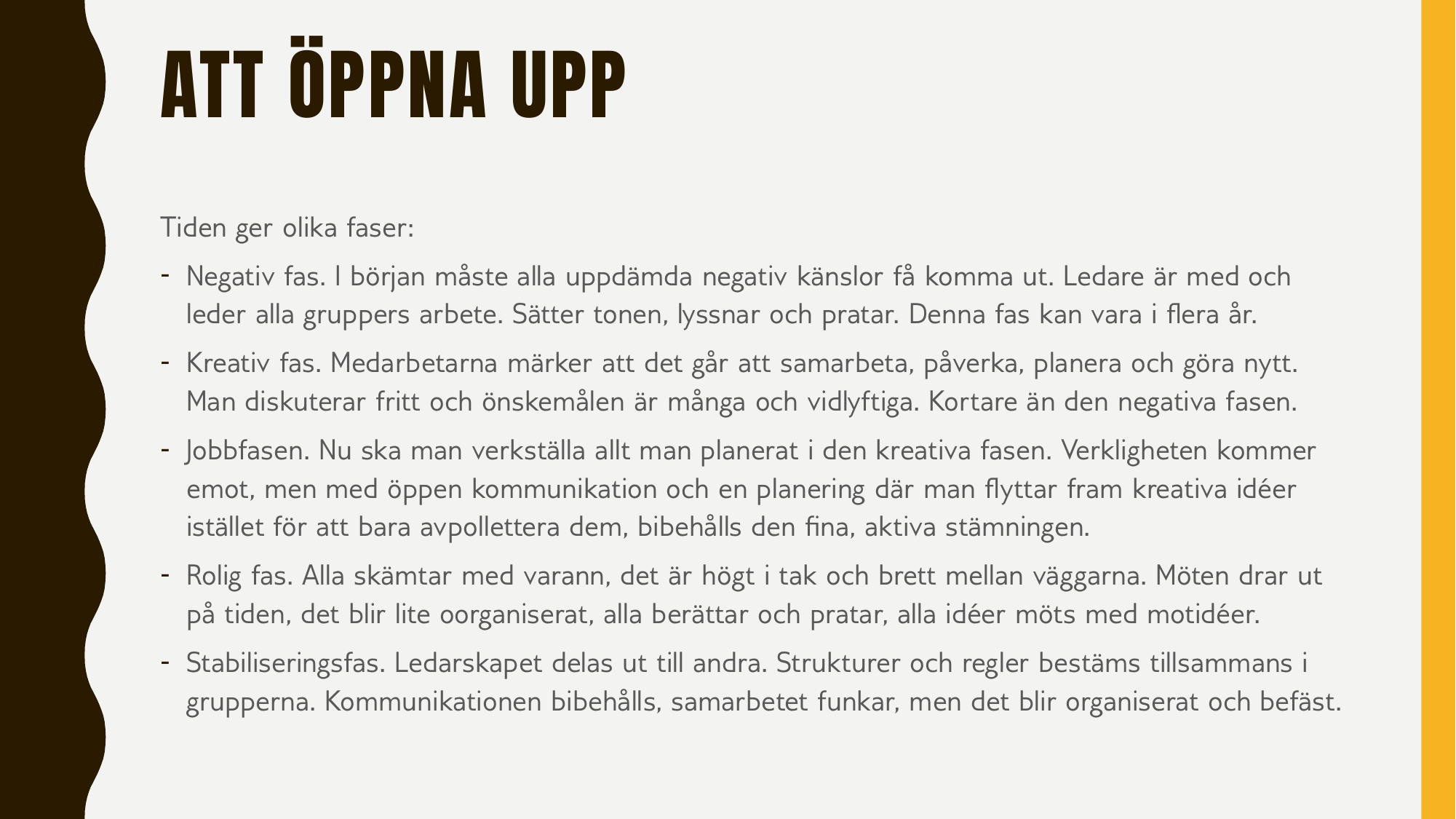

# Att öppna upp
Tiden ger olika faser:
Negativ fas. I början måste alla uppdämda negativ känslor få komma ut. Ledare är med och leder alla gruppers arbete. Sätter tonen, lyssnar och pratar. Denna fas kan vara i flera år.
Kreativ fas. Medarbetarna märker att det går att samarbeta, påverka, planera och göra nytt. Man diskuterar fritt och önskemålen är många och vidlyftiga. Kortare än den negativa fasen.
Jobbfasen. Nu ska man verkställa allt man planerat i den kreativa fasen. Verkligheten kommer emot, men med öppen kommunikation och en planering där man flyttar fram kreativa idéer istället för att bara avpollettera dem, bibehålls den fina, aktiva stämningen.
Rolig fas. Alla skämtar med varann, det är högt i tak och brett mellan väggarna. Möten drar ut på tiden, det blir lite oorganiserat, alla berättar och pratar, alla idéer möts med motidéer.
Stabiliseringsfas. Ledarskapet delas ut till andra. Strukturer och regler bestäms tillsammans i grupperna. Kommunikationen bibehålls, samarbetet funkar, men det blir organiserat och befäst.